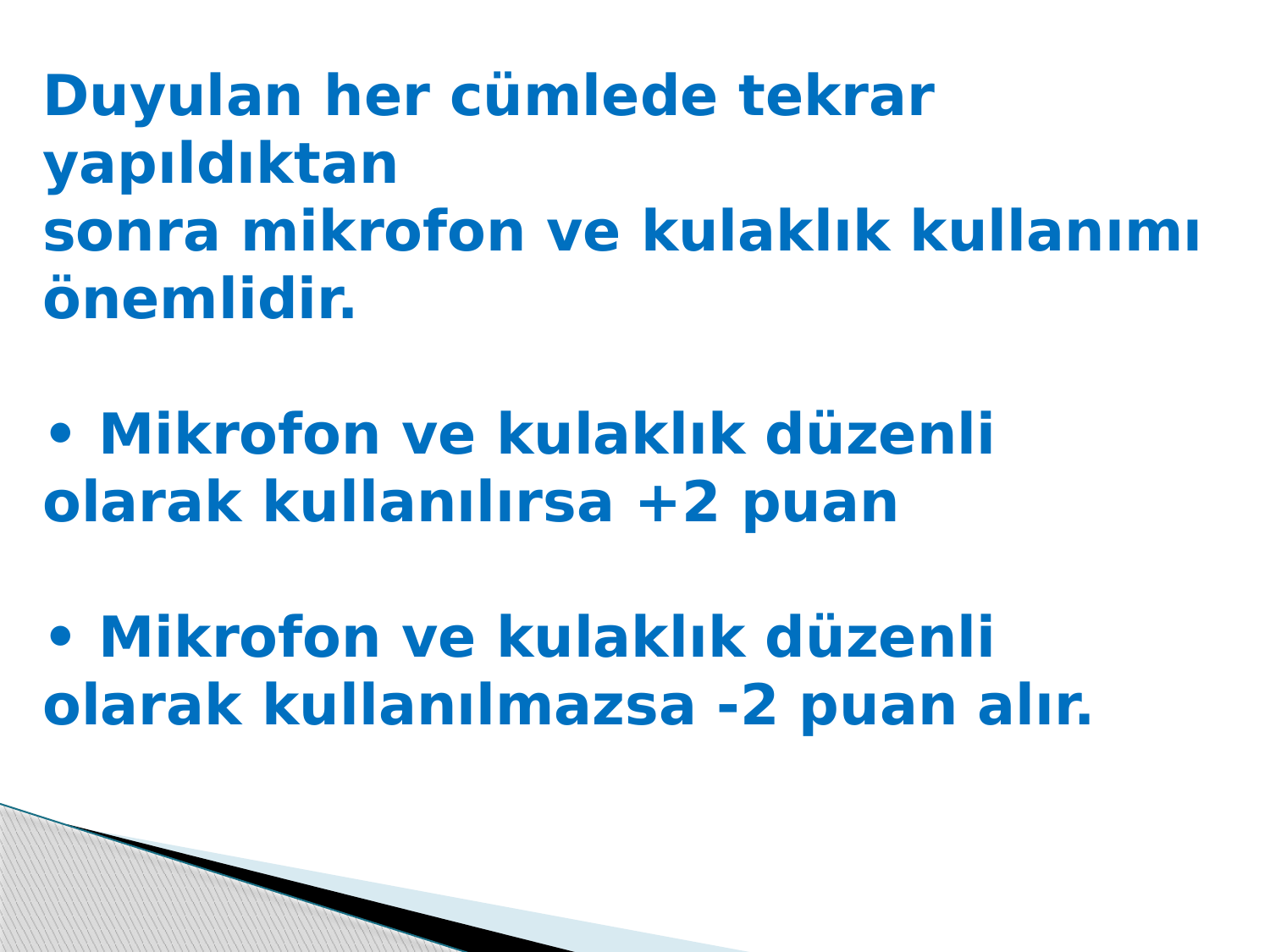

Duyulan her cümlede tekrar yapıldıktan sonra mikrofon ve kulaklık kullanımı önemlidir.

• Mikrofon ve kulaklık düzenli olarak kullanılırsa +2 puan

• Mikrofon ve kulaklık düzenli olarak kullanılmazsa -2 puan alır.